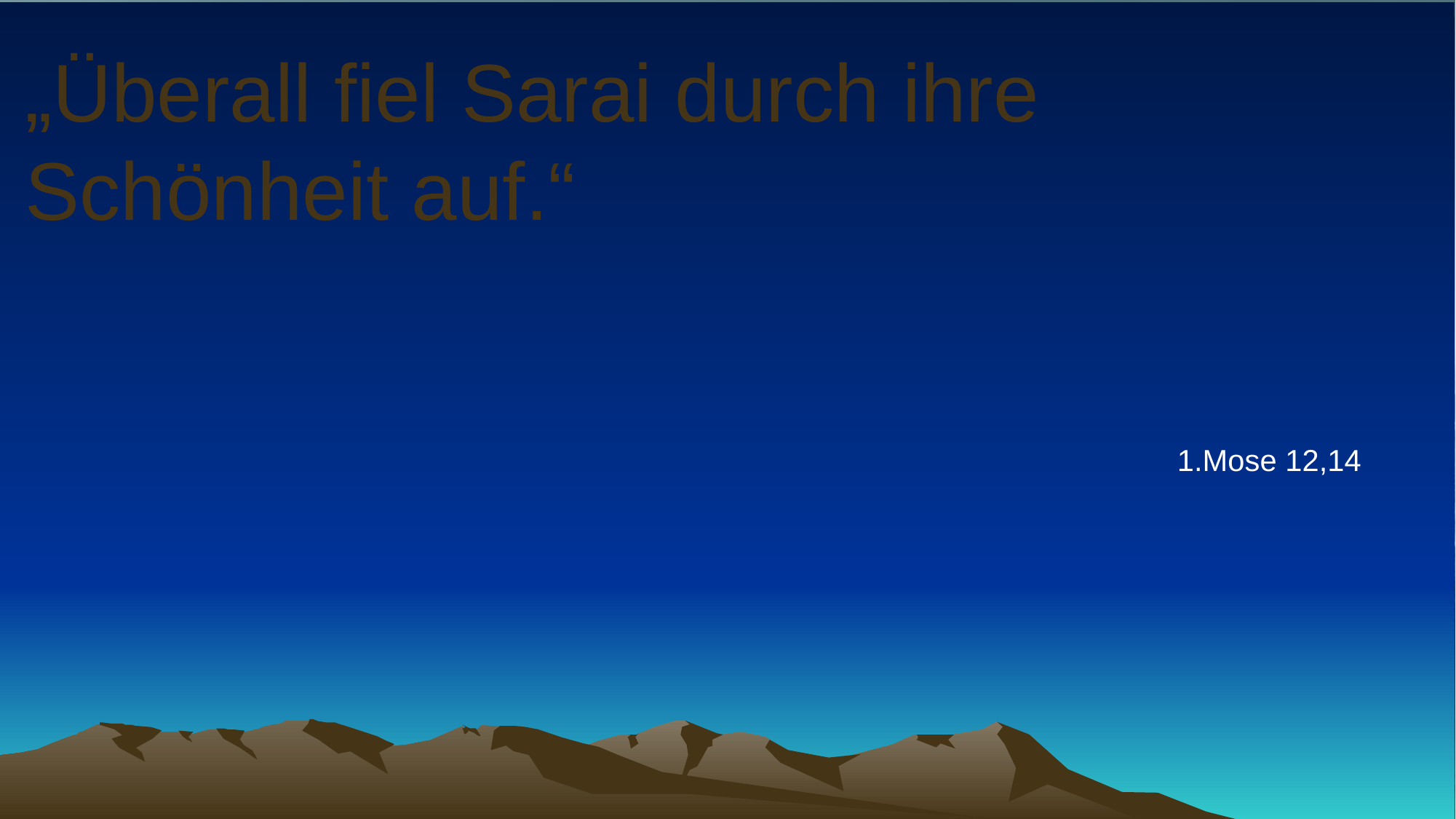

# „Überall fiel Sarai durch ihre Schönheit auf.“
1.Mose 12,14